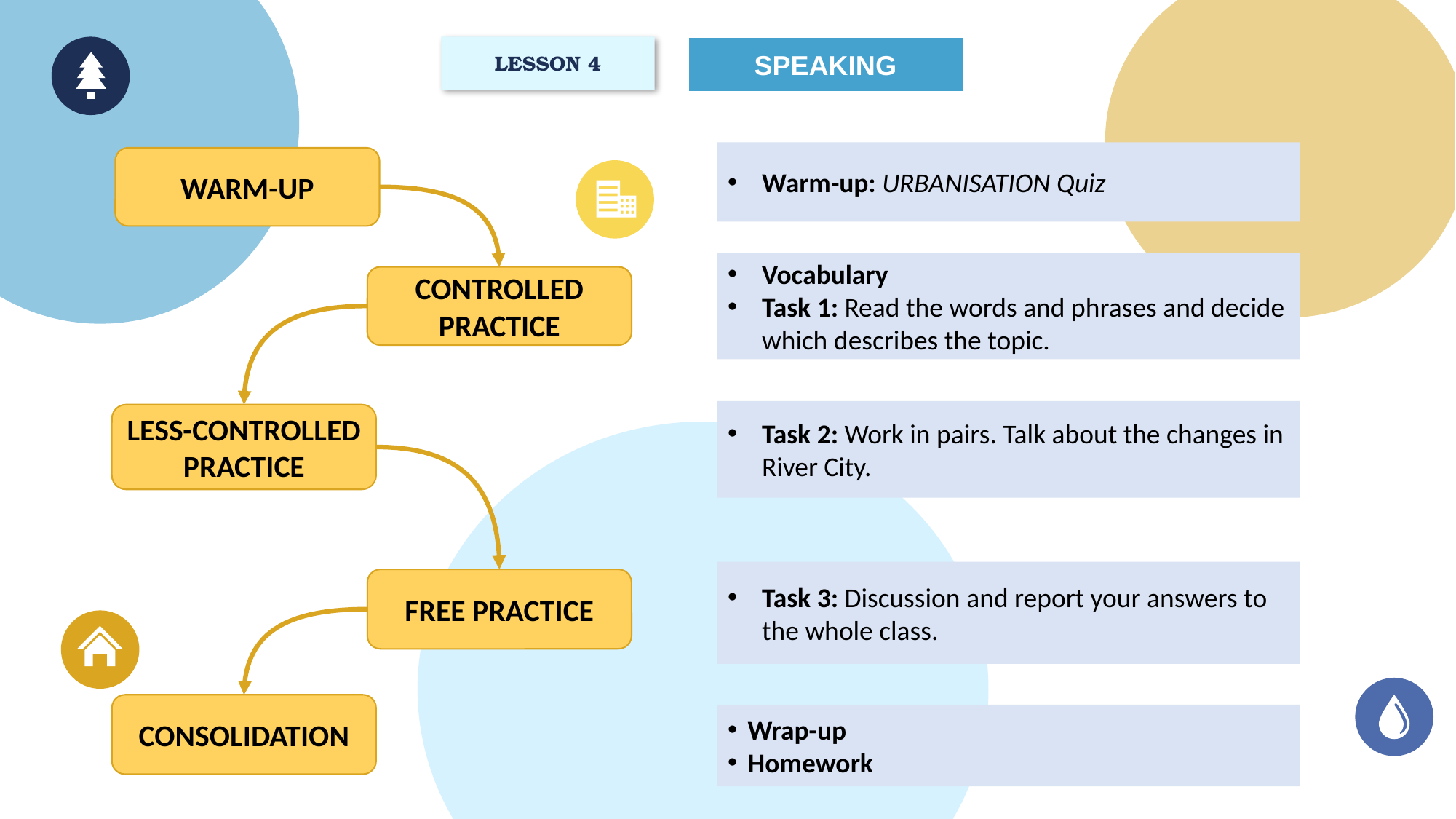

LESSON 4
SPEAKING

Warm-up: URBANISATION Quiz
WARM-UP

Vocabulary
Task 1: Read the words and phrases and decide which describes the topic.
CONTROLLED PRACTICE
Task 2: Work in pairs. Talk about the changes in River City.
LESS-CONTROLLED PRACTICE

Task 3: Discussion and report your answers to the whole class.
FREE PRACTICE

CONSOLIDATION
Wrap-up
Homework